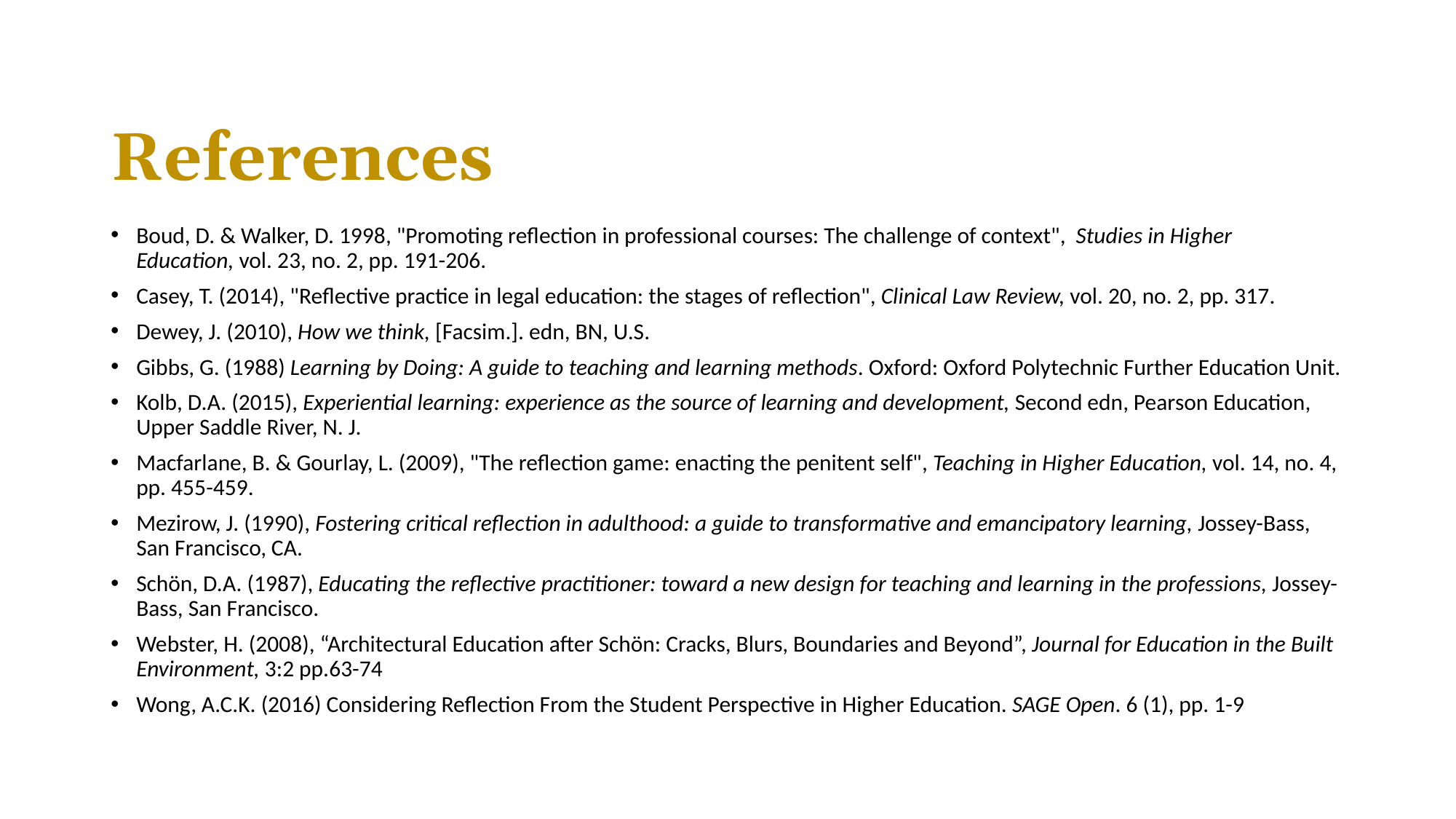

# References
Boud, D. & Walker, D. 1998, "Promoting reflection in professional courses: The challenge of context",  Studies in Higher Education, vol. 23, no. 2, pp. 191-206.
Casey, T. (2014), "Reflective practice in legal education: the stages of reflection", Clinical Law Review, vol. 20, no. 2, pp. 317.
Dewey, J. (2010), How we think, [Facsim.]. edn, BN, U.S.
Gibbs, G. (1988) Learning by Doing: A guide to teaching and learning methods. Oxford: Oxford Polytechnic Further Education Unit.
Kolb, D.A. (2015), Experiential learning: experience as the source of learning and development, Second edn, Pearson Education, Upper Saddle River, N. J.
Macfarlane, B. & Gourlay, L. (2009), "The reflection game: enacting the penitent self", Teaching in Higher Education, vol. 14, no. 4, pp. 455-459.
Mezirow, J. (1990), Fostering critical reflection in adulthood: a guide to transformative and emancipatory learning, Jossey-Bass, San Francisco, CA.
Schön, D.A. (1987), Educating the reflective practitioner: toward a new design for teaching and learning in the professions, Jossey-Bass, San Francisco.
Webster, H. (2008), “Architectural Education after Schön: Cracks, Blurs, Boundaries and Beyond”, Journal for Education in the Built Environment, 3:2 pp.63-74
Wong, A.C.K. (2016) Considering Reflection From the Student Perspective in Higher Education. SAGE Open. 6 (1), pp. 1-9